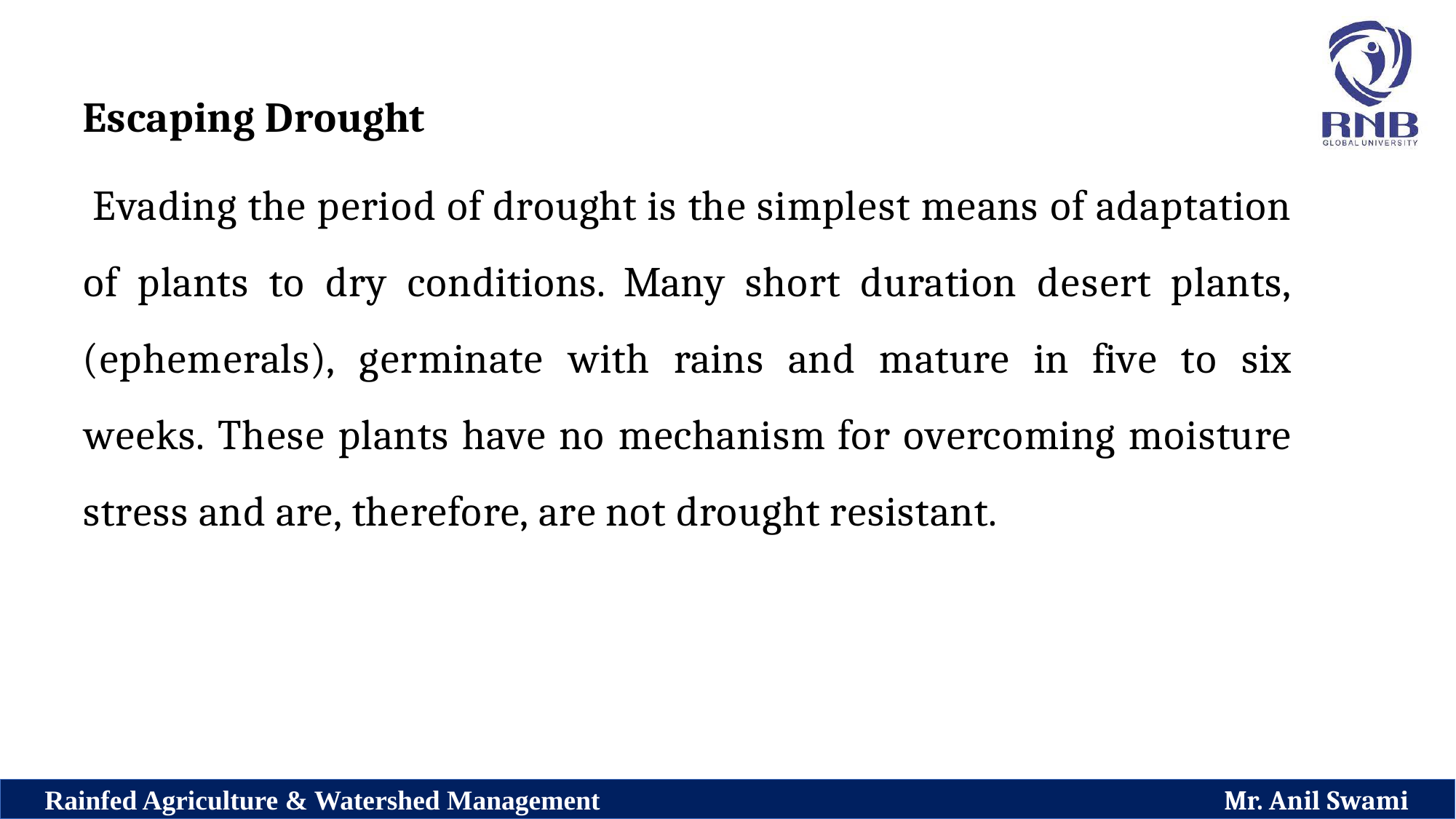

Escaping Drought
 Evading the period of drought is the simplest means of adaptation of plants to dry conditions. Many short duration desert plants, (ephemerals), germinate with rains and mature in five to six weeks. These plants have no mechanism for overcoming moisture stress and are, therefore, are not drought resistant.